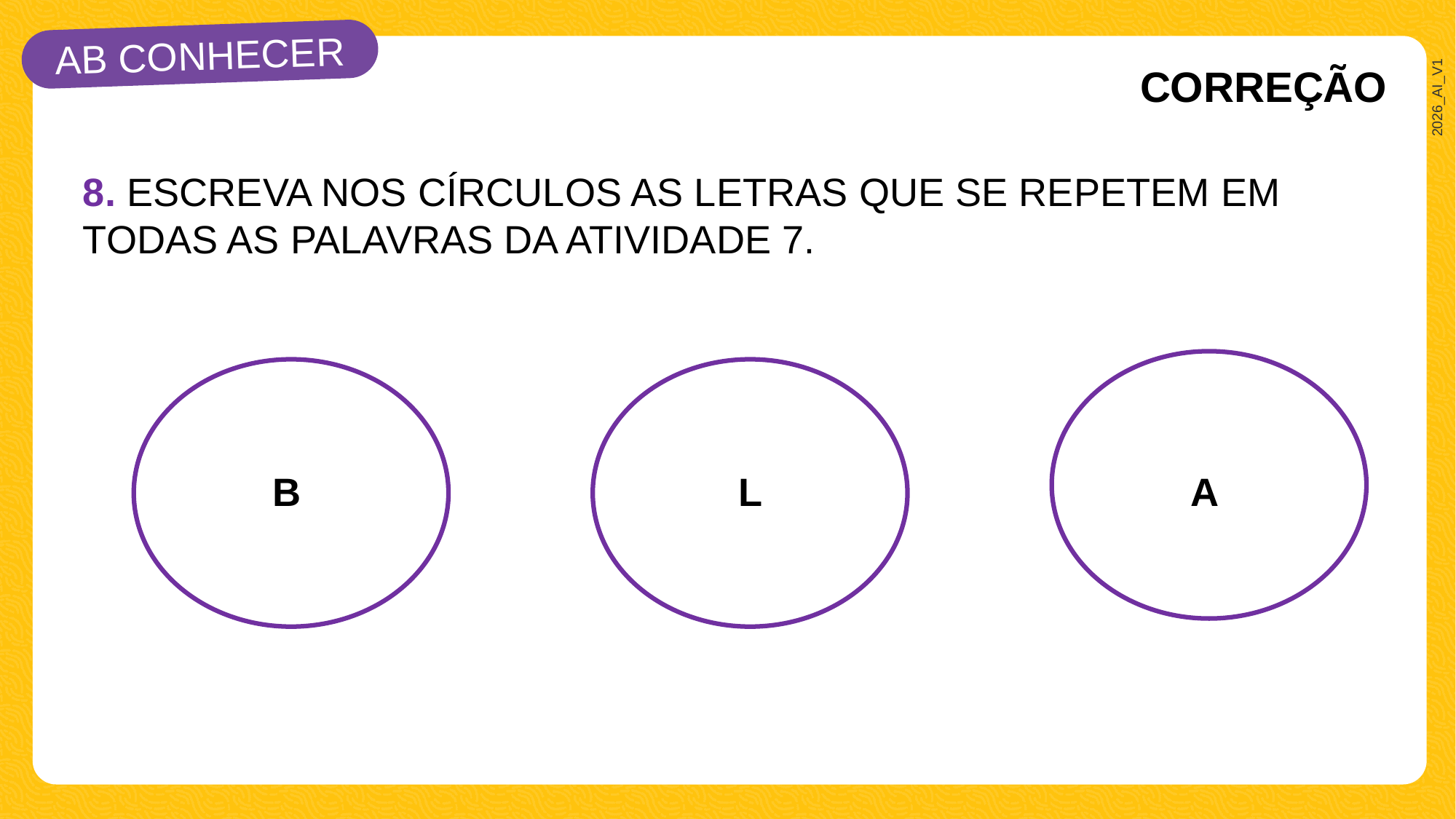

CORREÇÃO
# 8. ESCREVA NOS CÍRCULOS AS LETRAS QUE SE REPETEM EM TODAS AS PALAVRAS DA ATIVIDADE 7.

B
L
A